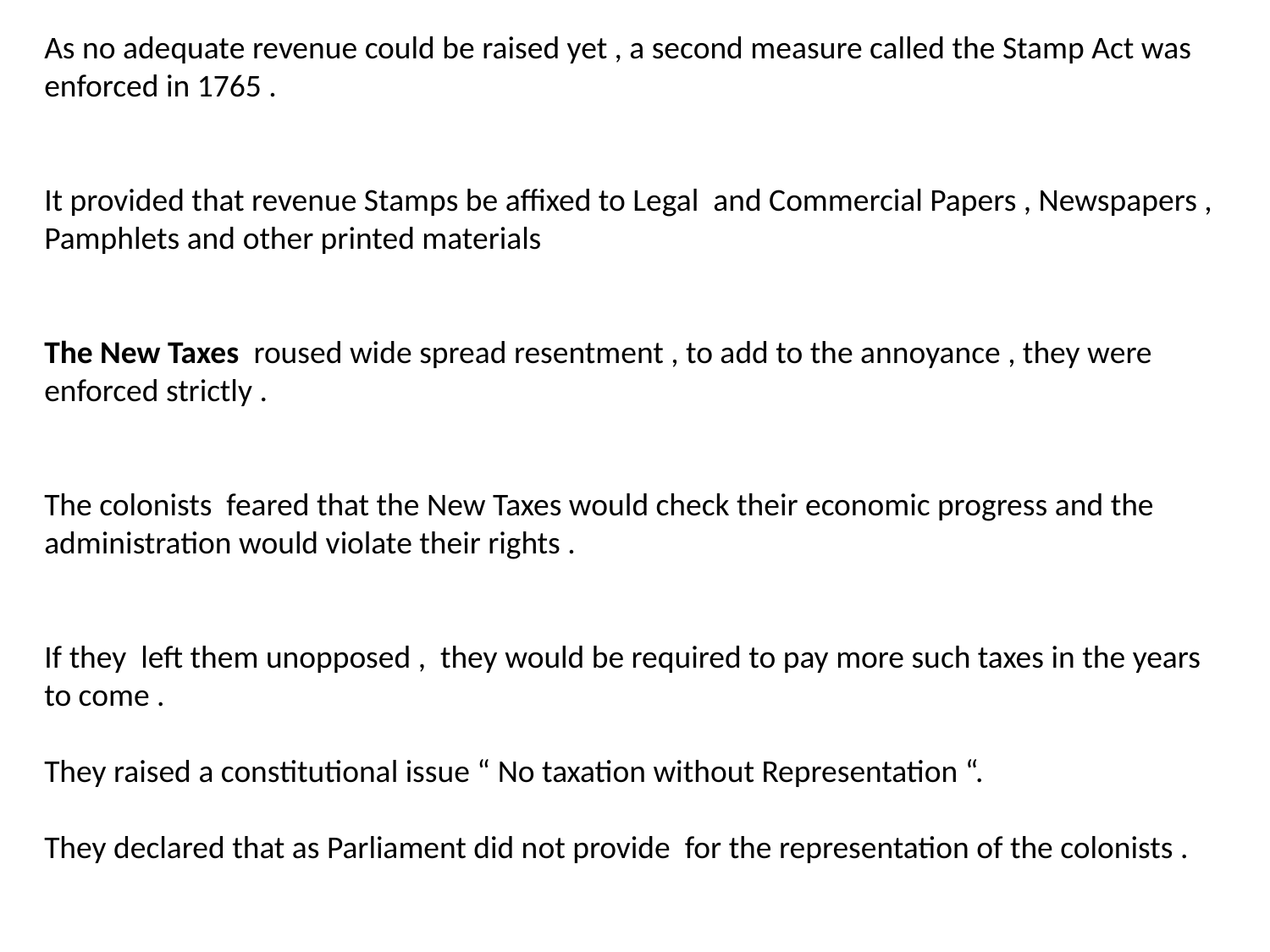

As no adequate revenue could be raised yet , a second measure called the Stamp Act was enforced in 1765 .

It provided that revenue Stamps be affixed to Legal  and Commercial Papers , Newspapers , Pamphlets and other printed materials

The New Taxes  roused wide spread resentment , to add to the annoyance , they were enforced strictly .

The colonists  feared that the New Taxes would check their economic progress and the administration would violate their rights .

If they  left them unopposed ,  they would be required to pay more such taxes in the years to come .

They raised a constitutional issue “ No taxation without Representation “.

They declared that as Parliament did not provide  for the representation of the colonists .